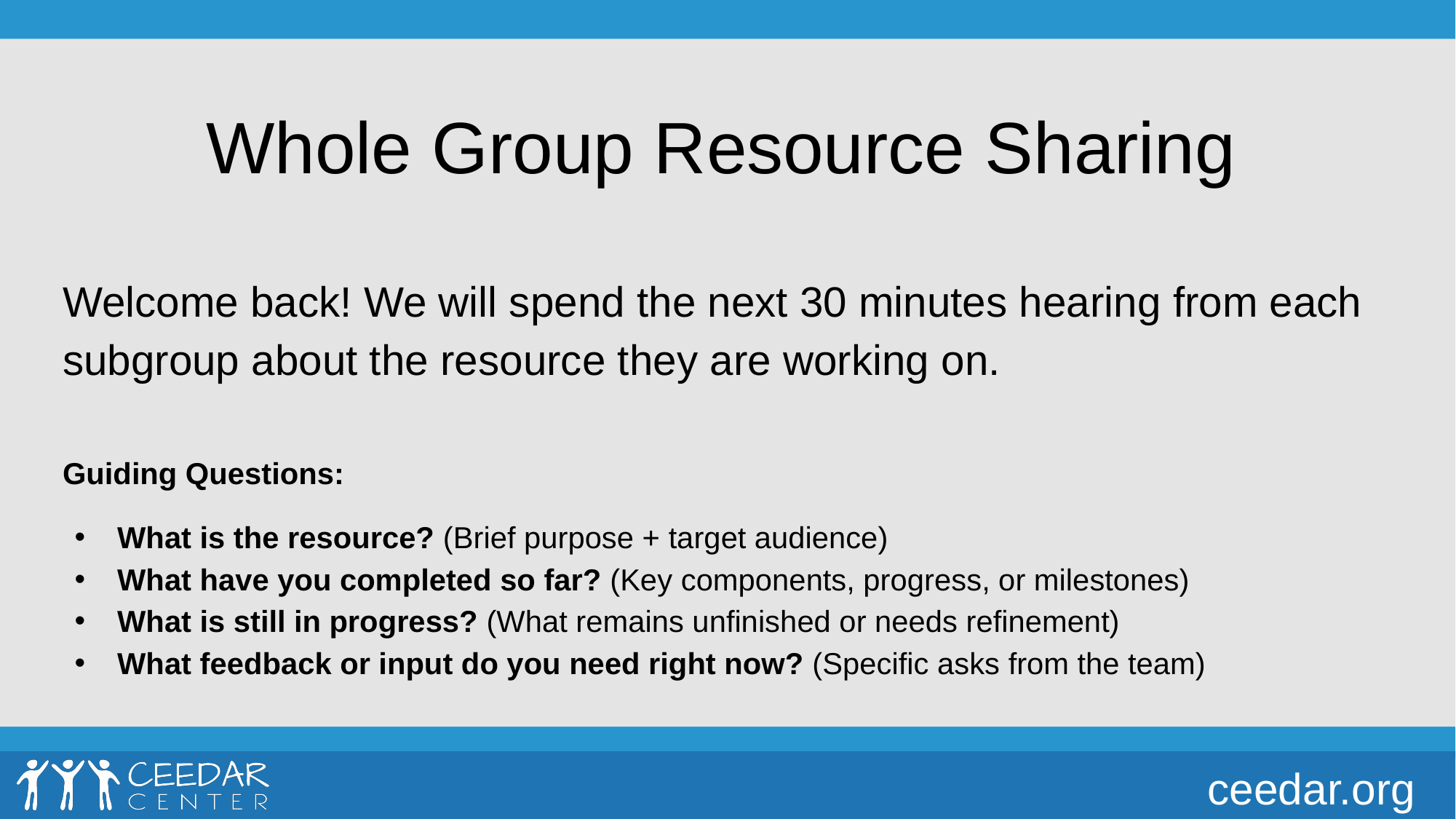

# Whole Group Resource Sharing
Welcome back! We will spend the next 30 minutes hearing from each subgroup about the resource they are working on.

Guiding Questions:
What is the resource? (Brief purpose + target audience)
What have you completed so far? (Key components, progress, or milestones)
What is still in progress? (What remains unfinished or needs refinement)
What feedback or input do you need right now? (Specific asks from the team)